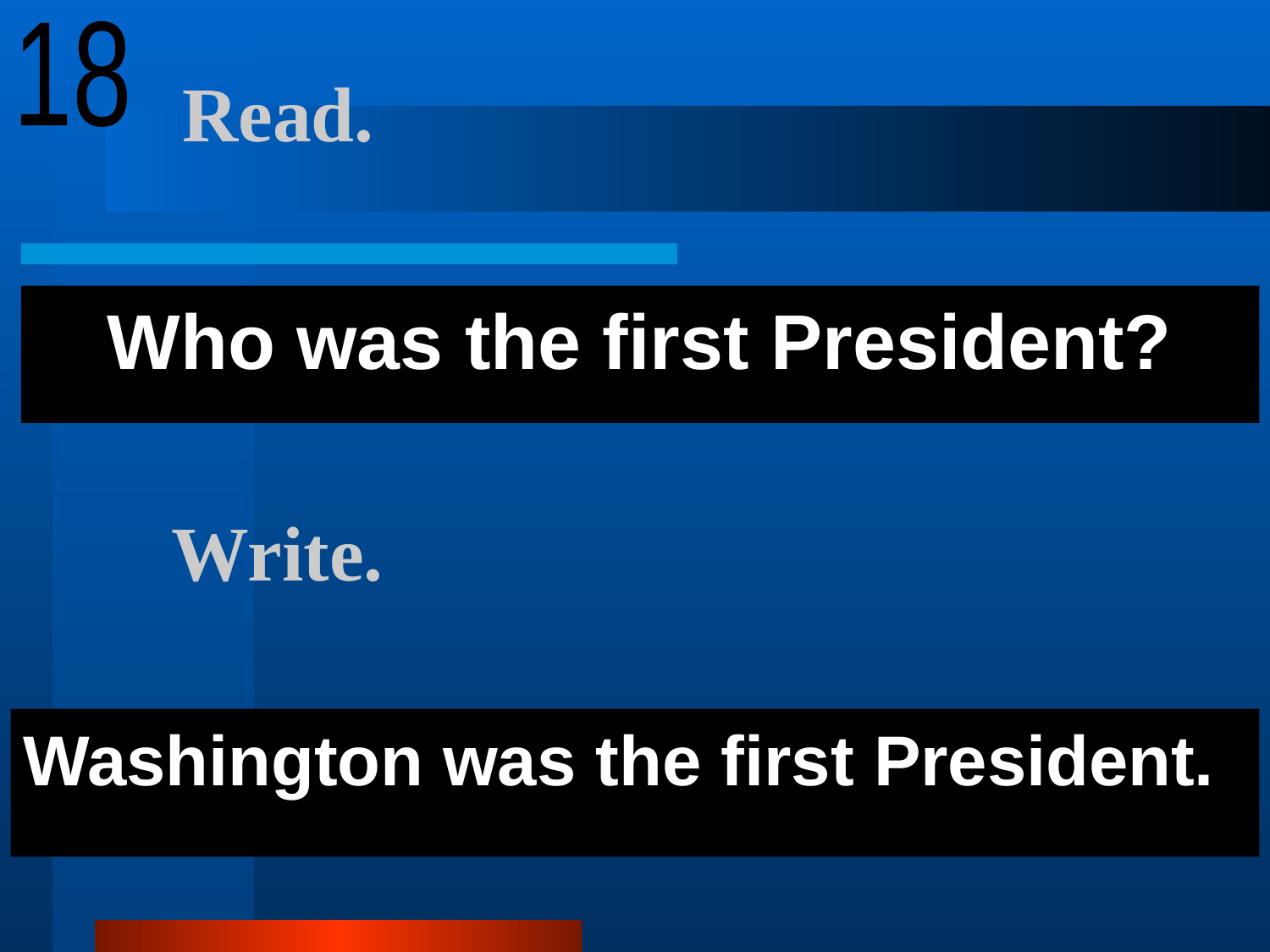

18
# Read.
Who was the first President?
Write.
Washington was the first President.